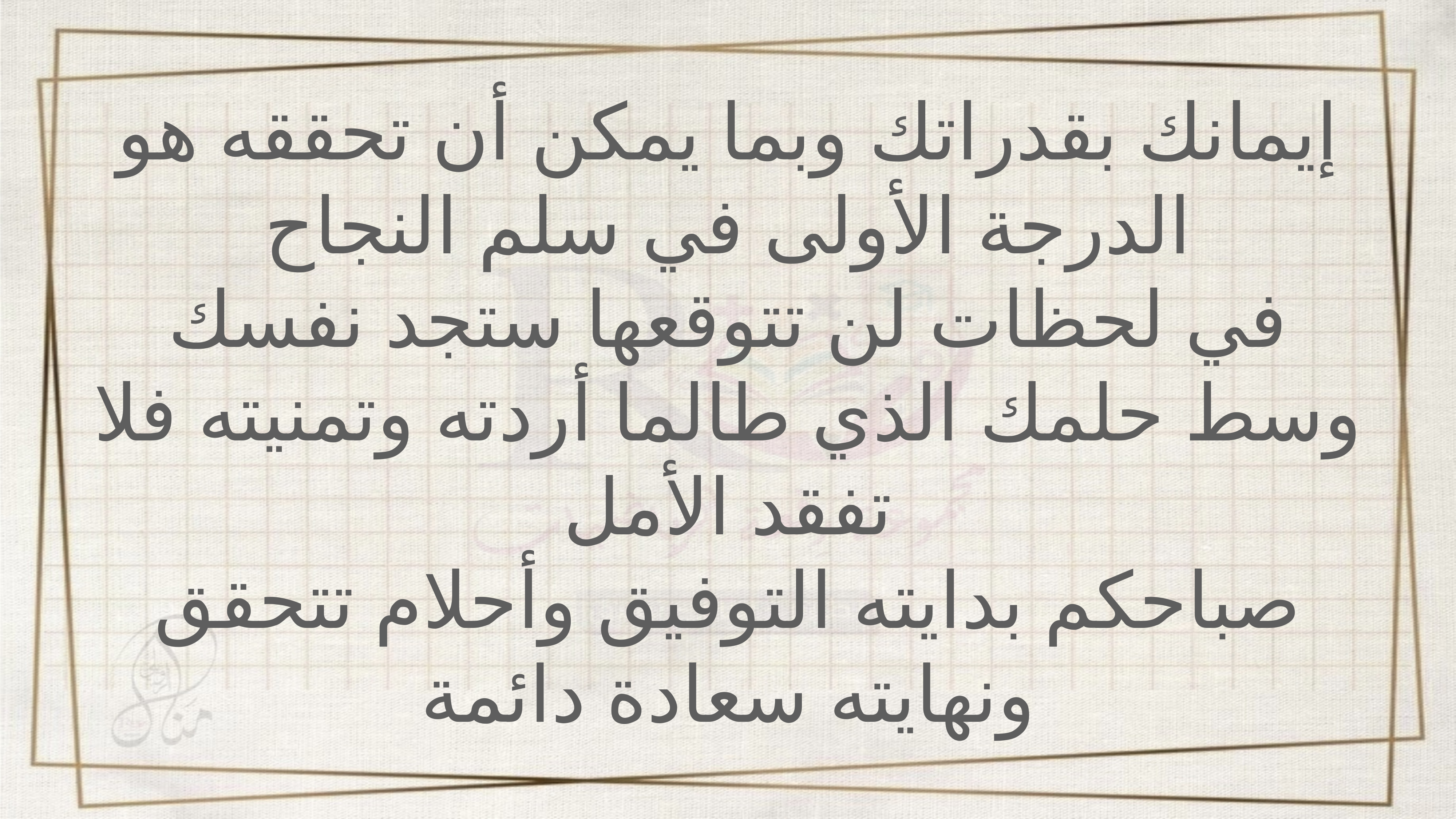

إيمانك بقدراتك وبما يمكن أن تحققه هو الدرجة الأولى في سلم النجاح
في لحظات لن تتوقعها ستجد نفسك وسط حلمك الذي طالما أردته وتمنيته فلا تفقد الأمل
صباحكم بدايته التوفيق وأحلام تتحقق ونهايته سعادة دائمة